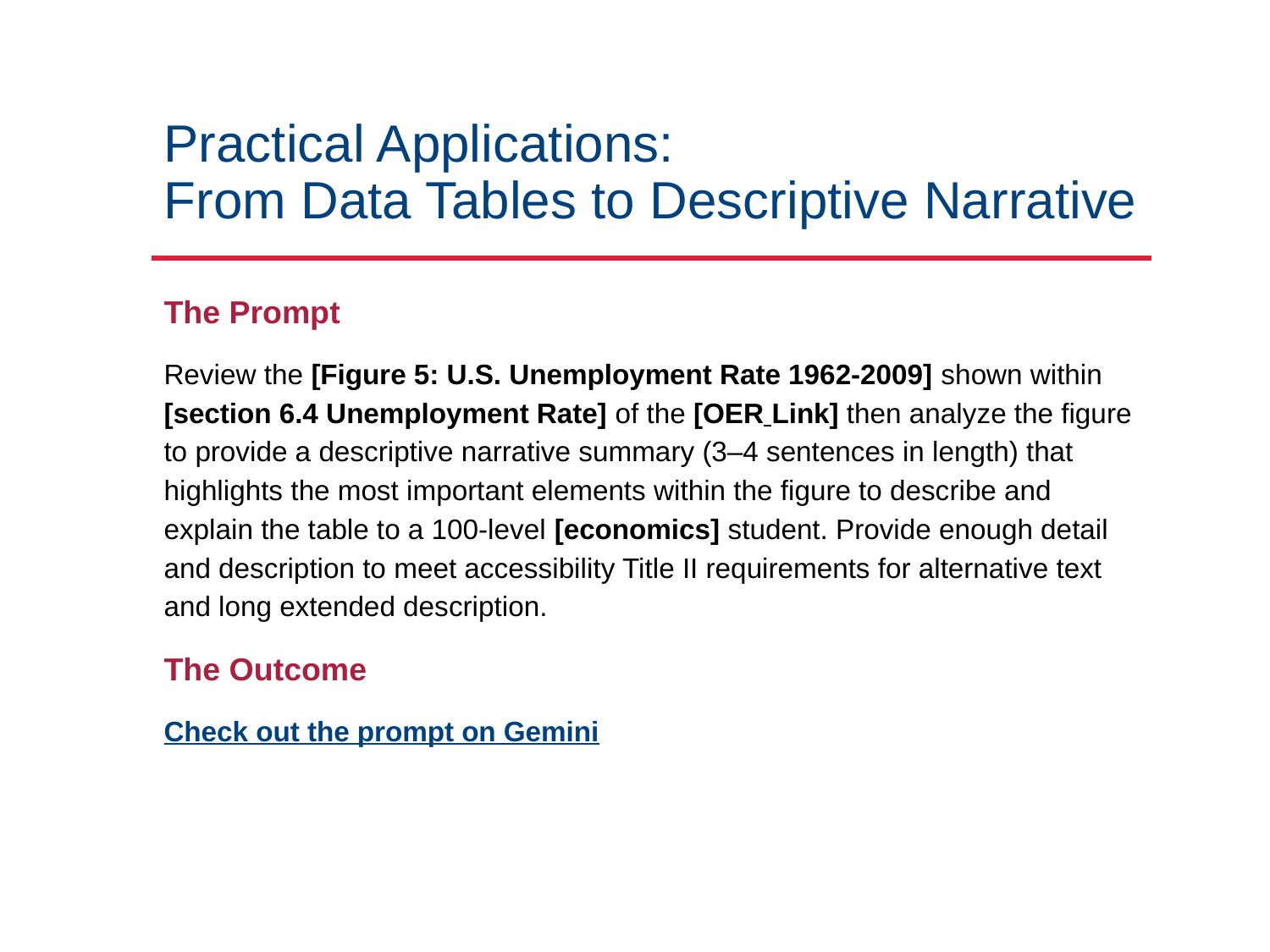

# Practical Applications:
From Data Tables to Descriptive Narrative
The Prompt
Review the [Figure 5: U.S. Unemployment Rate 1962-2009] shown within [section 6.4 Unemployment Rate] of the [OER Link] then analyze the figure to provide a descriptive narrative summary (3–4 sentences in length) that highlights the most important elements within the figure to describe and explain the table to a 100-level [economics] student. Provide enough detail and description to meet accessibility Title II requirements for alternative text and long extended description.
The Outcome
Check out the prompt on Gemini